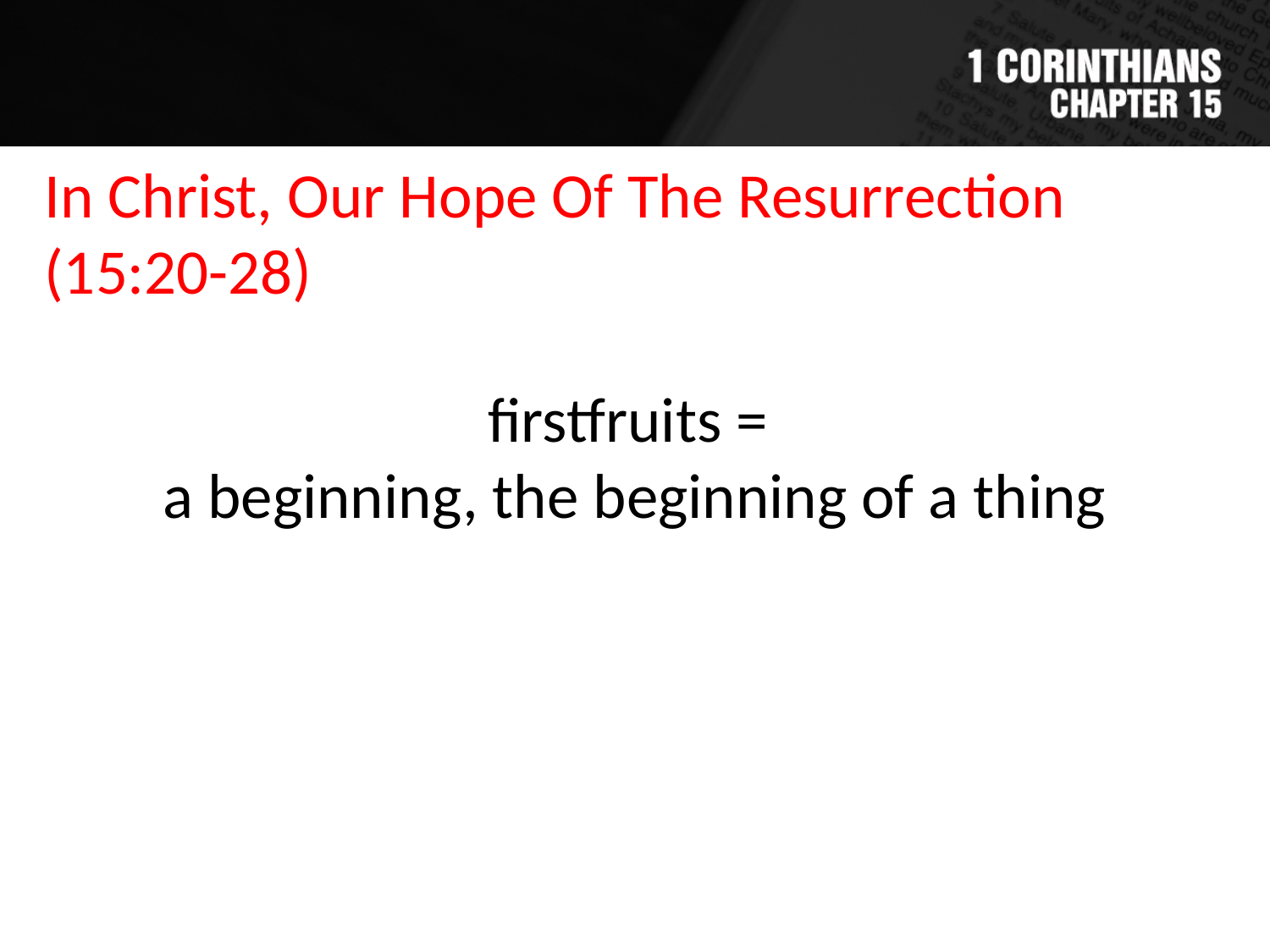

In Christ, Our Hope Of The Resurrection (15:20-28)
firstfruits =
a beginning, the beginning of a thing